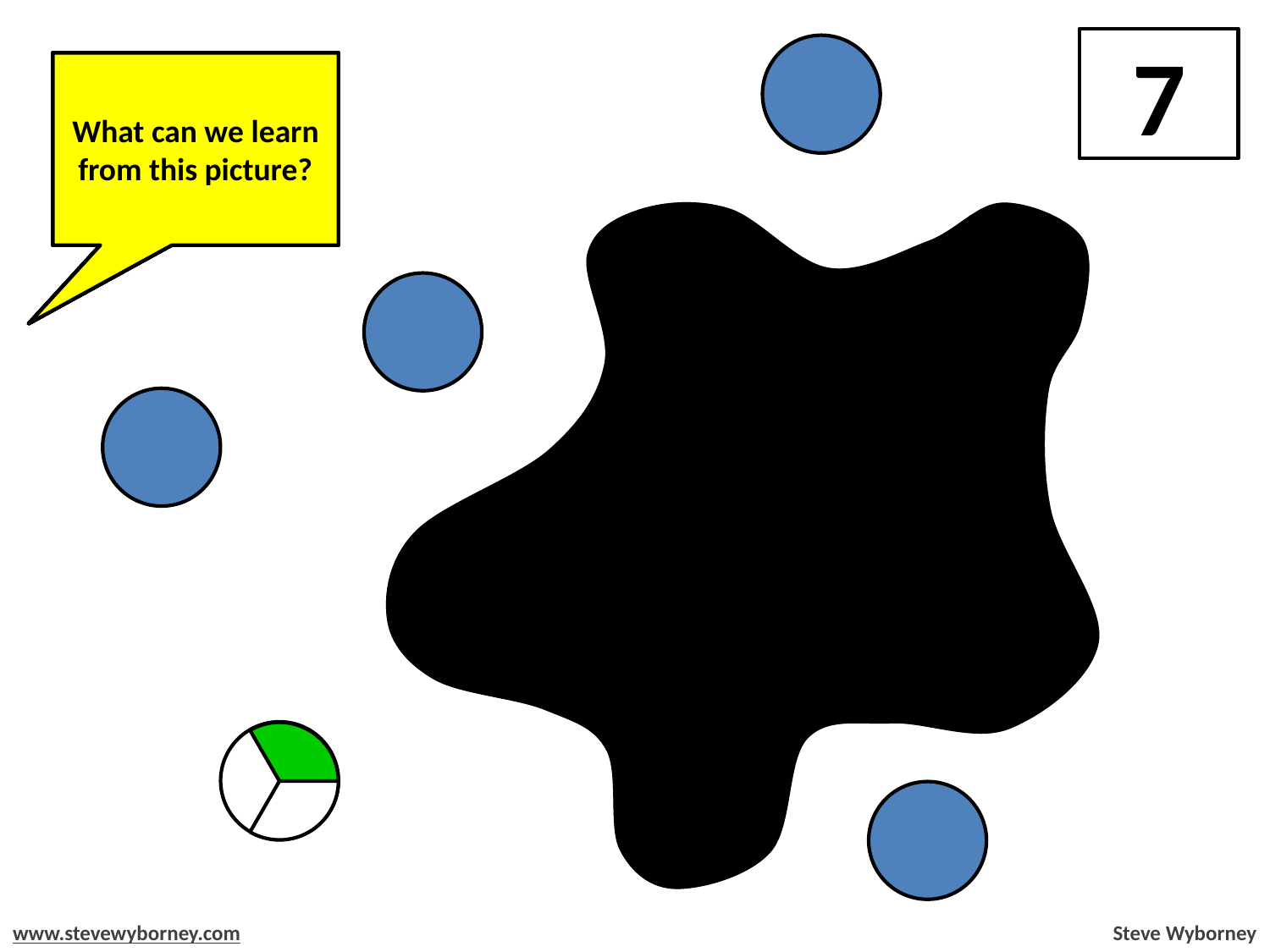

7

How else could you know?
Let’s look under the splat to see what number is there.
What number does this represent?
Splat!
What is the total under the splat?
How do you know?
What can we learn from this picture?

www.stevewyborney.com
Steve Wyborney